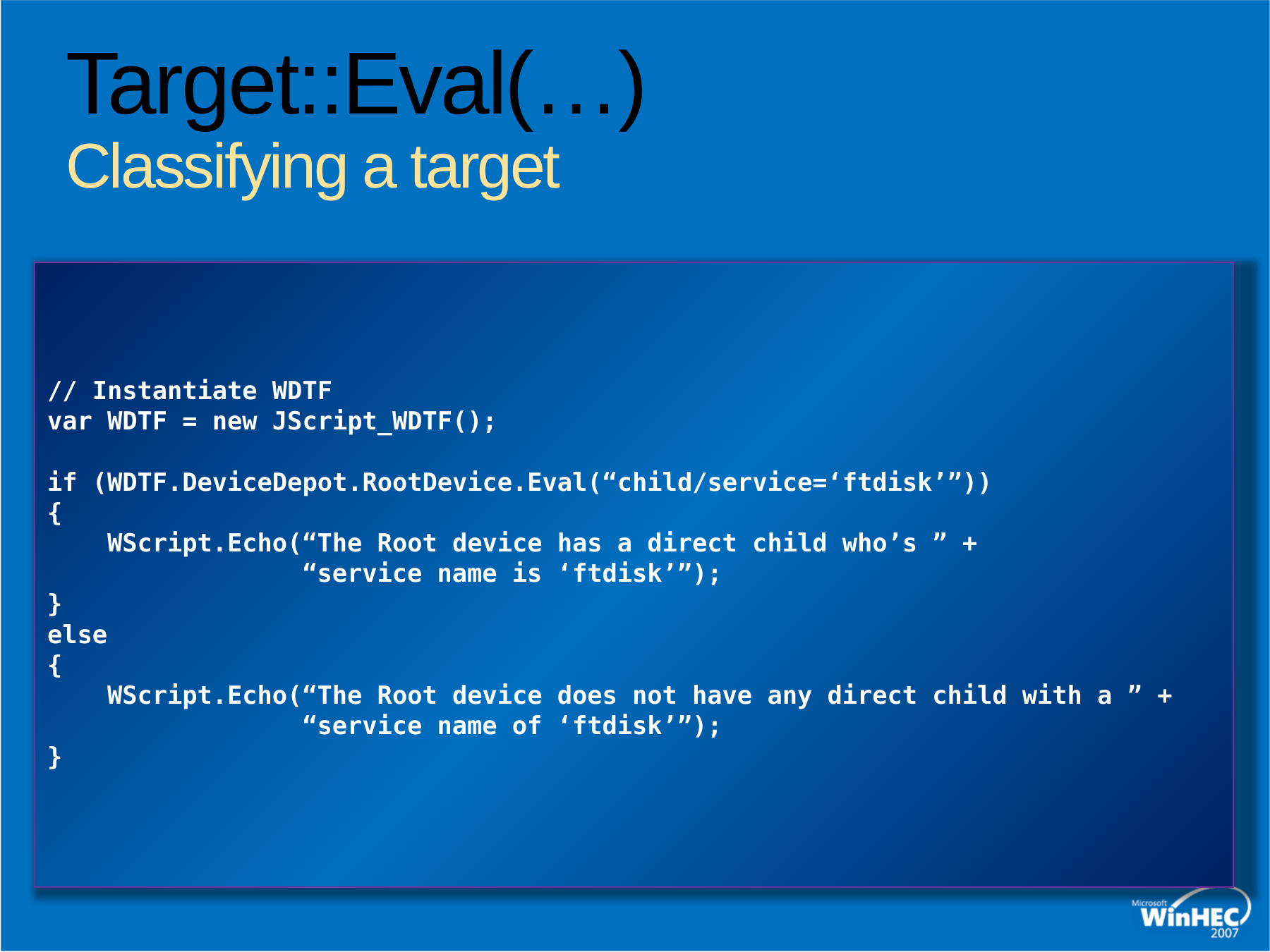

# Target::Eval(…) Classifying a target
// Instantiate WDTF
var WDTF = new JScript_WDTF();

if (WDTF.DeviceDepot.RootDevice.Eval(“child/service=‘ftdisk’”))
{
    WScript.Echo(“The Root device has a direct child who’s ” +
                 “service name is ‘ftdisk’”);
}
else
{
    WScript.Echo(“The Root device does not have any direct child with a ” +
                 “service name of ‘ftdisk’”);
}